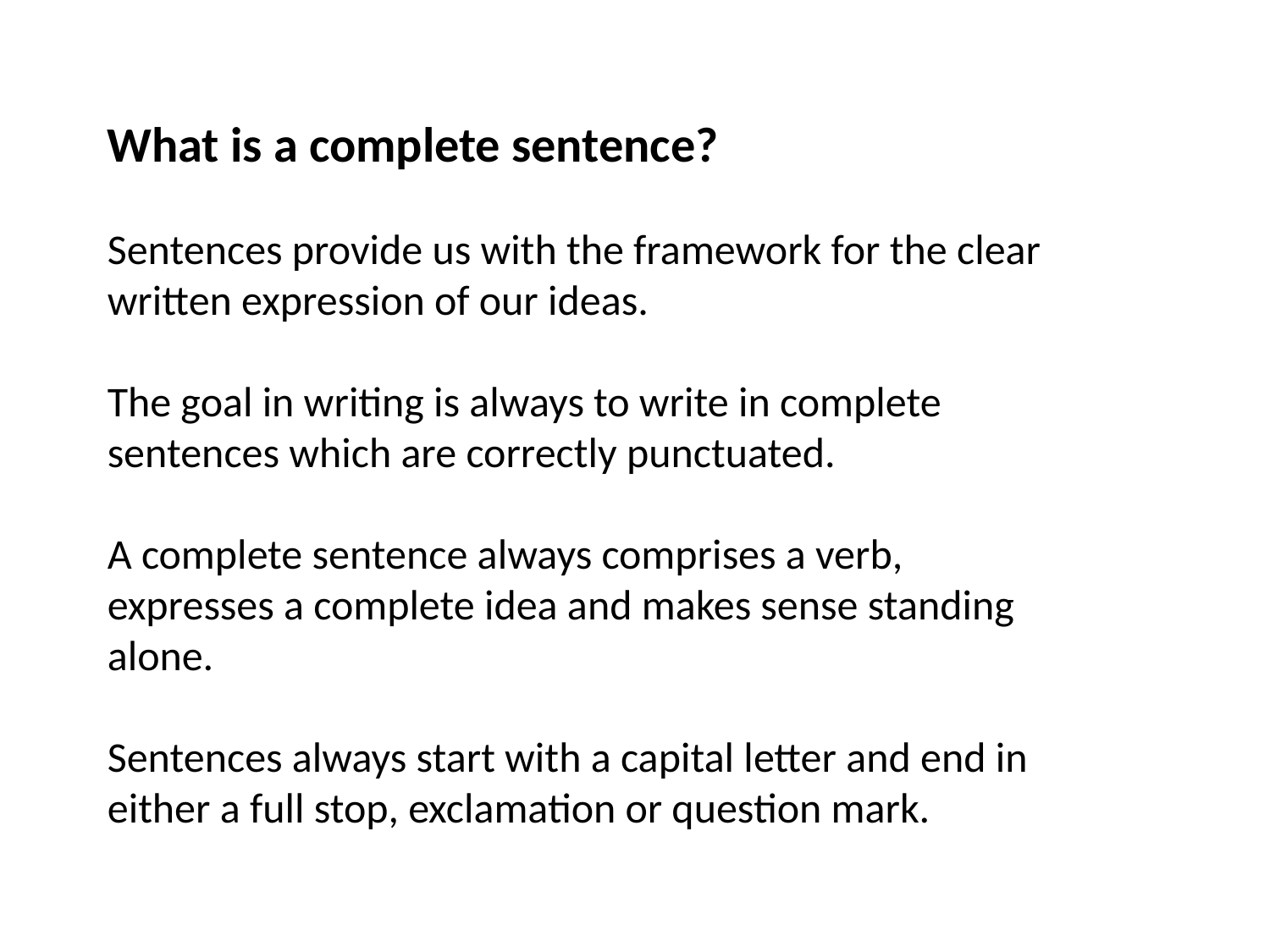

What is a complete sentence?

Sentences provide us with the framework for the clear written expression of our ideas.

The goal in writing is always to write in complete sentences which are correctly punctuated.

A complete sentence always comprises a verb, expresses a complete idea and makes sense standing alone.

Sentences always start with a capital letter and end in either a full stop, exclamation or question mark.